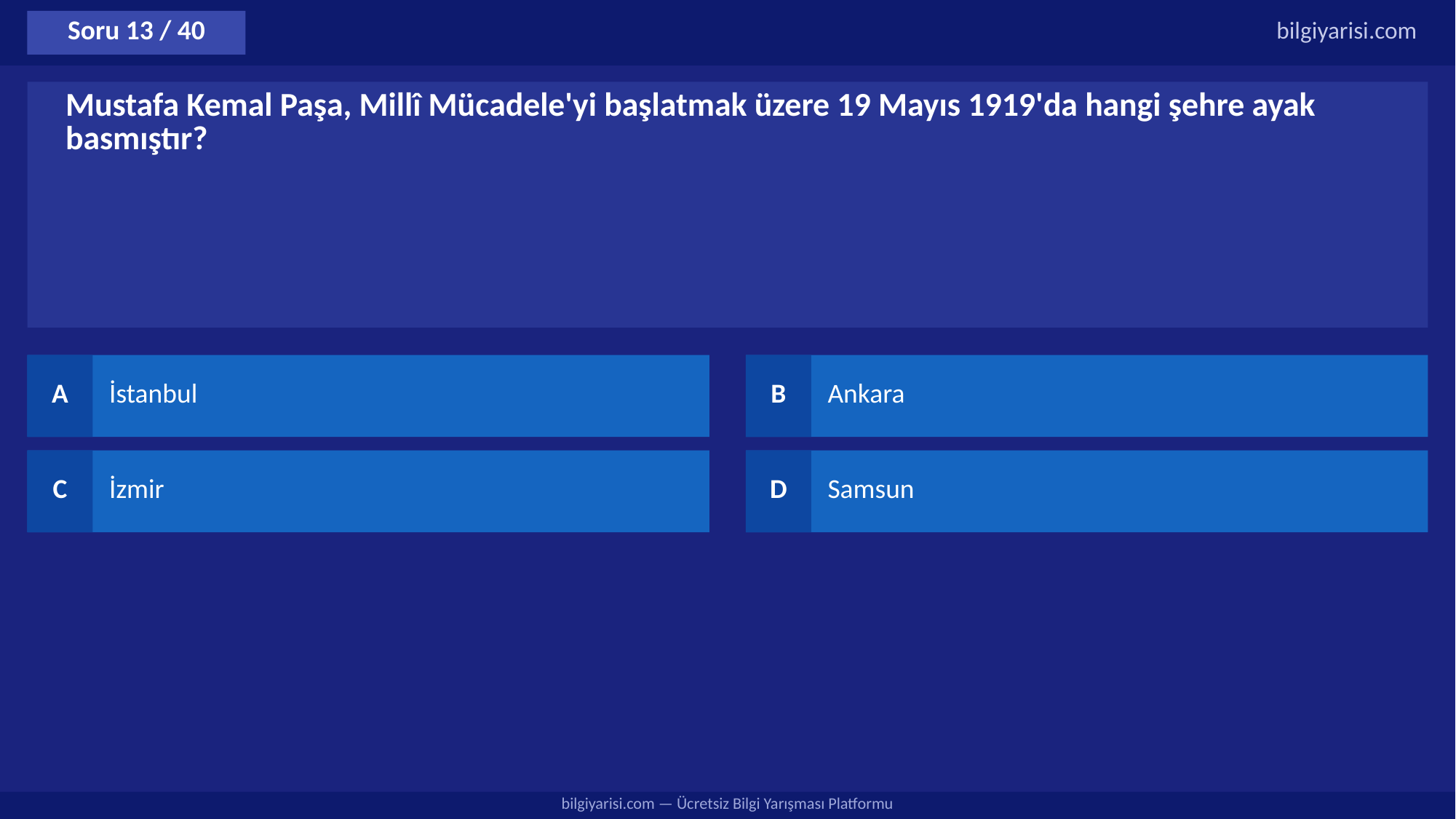

Soru 13 / 40
bilgiyarisi.com

Mustafa Kemal Paşa, Millî Mücadele'yi başlatmak üzere 19 Mayıs 1919'da hangi şehre ayak basmıştır?

A
İstanbul

B
Ankara

C
İzmir

D
Samsun
bilgiyarisi.com — Ücretsiz Bilgi Yarışması Platformu